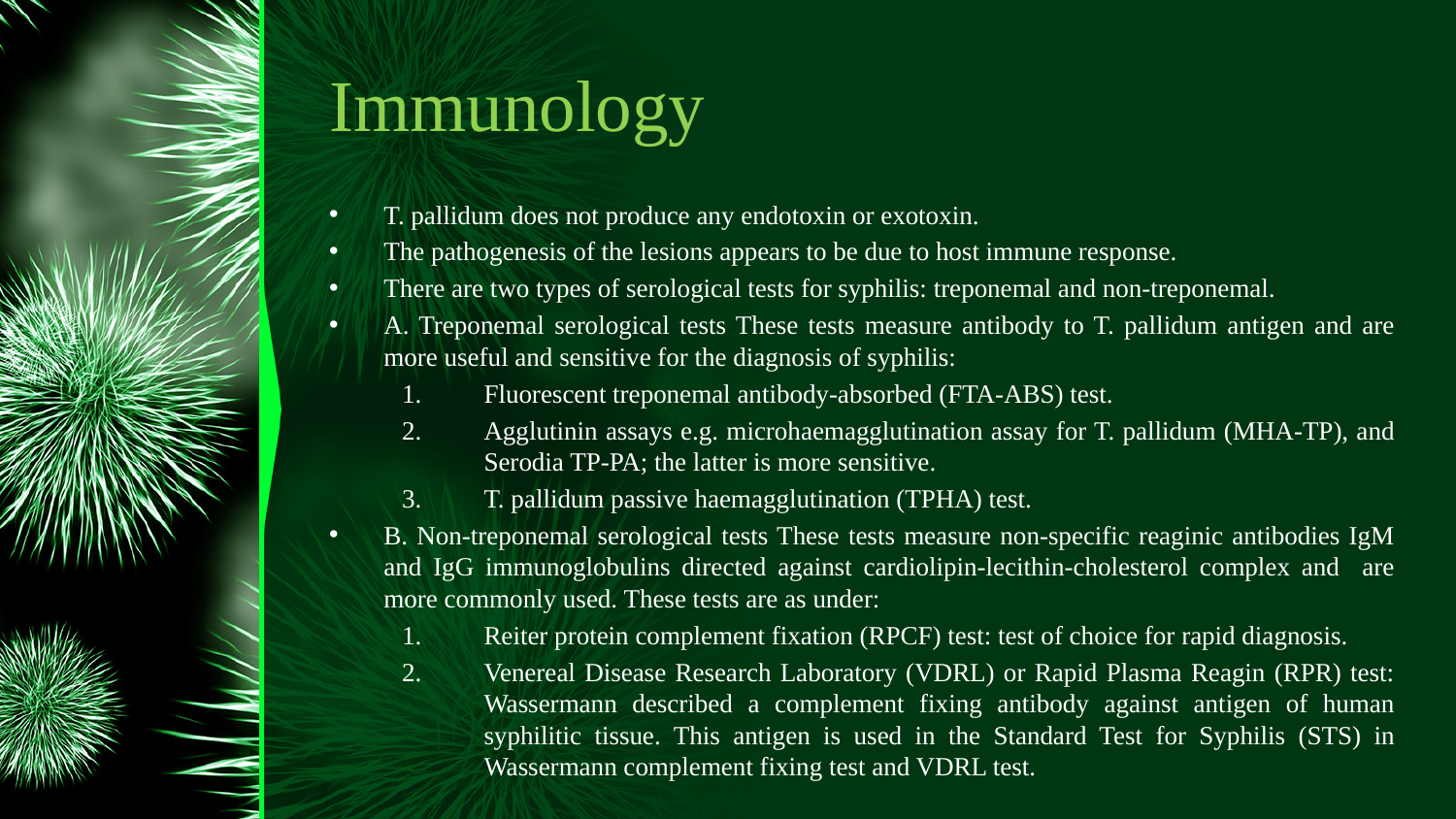

# Immunology
T. pallidum does not produce any endotoxin or exotoxin.
The pathogenesis of the lesions appears to be due to host immune response.
There are two types of serological tests for syphilis: treponemal and non-treponemal.
A. Treponemal serological tests These tests measure antibody to T. pallidum antigen and are more useful and sensitive for the diagnosis of syphilis:
Fluorescent treponemal antibody-absorbed (FTA-ABS) test.
Agglutinin assays e.g. microhaemagglutination assay for T. pallidum (MHA-TP), and Serodia TP-PA; the latter is more sensitive.
T. pallidum passive haemagglutination (TPHA) test.
B. Non-treponemal serological tests These tests measure non-specific reaginic antibodies IgM and IgG immunoglobulins directed against cardiolipin-lecithin-cholesterol complex and  are more commonly used. These tests are as under:
Reiter protein complement fixation (RPCF) test: test of choice for rapid diagnosis.
Venereal Disease Research Laboratory (VDRL) or Rapid Plasma Reagin (RPR) test: Wassermann described a complement fixing antibody against antigen of human syphilitic tissue. This antigen is used in the Standard Test for Syphilis (STS) in Wassermann complement fixing test and VDRL test.